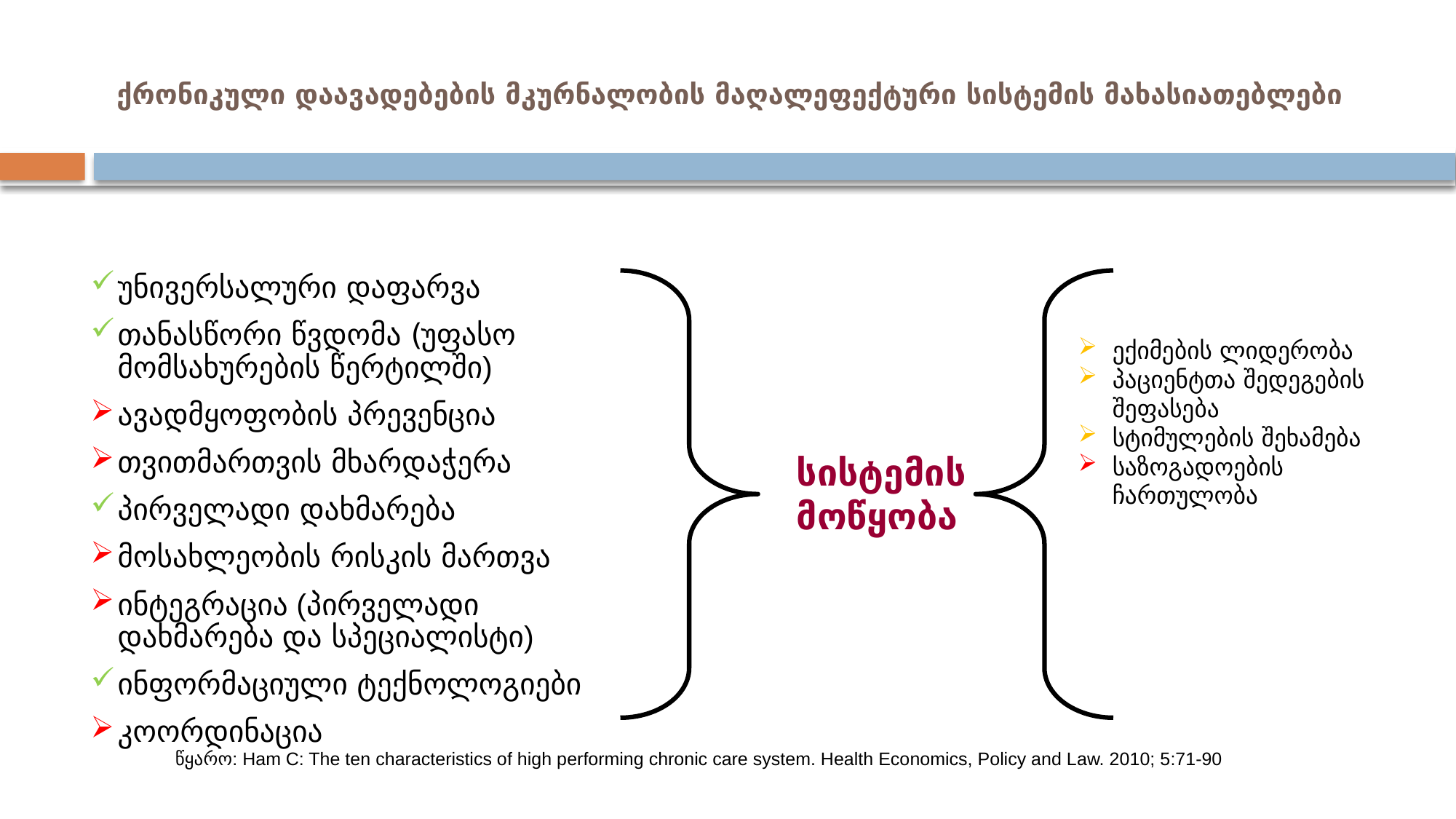

# ქრონიკული დაავადებების მკურნალობის მაღალეფექტური სისტემის მახასიათებლები
უნივერსალური დაფარვა
თანასწორი წვდომა (უფასო მომსახურების წერტილში)
ავადმყოფობის პრევენცია
თვითმართვის მხარდაჭერა
პირველადი დახმარება
მოსახლეობის რისკის მართვა
ინტეგრაცია (პირველადი დახმარება და სპეციალისტი)
ინფორმაციული ტექნოლოგიები
კოორდინაცია

ექიმების ლიდერობა
პაციენტთა შედეგების შეფასება
სტიმულების შეხამება
საზოგადოების ჩართულობა

სისტემის
მოწყობა
წყარო: Ham C: The ten characteristics of high performing chronic care system. Health Economics, Policy and Law. 2010; 5:71-90